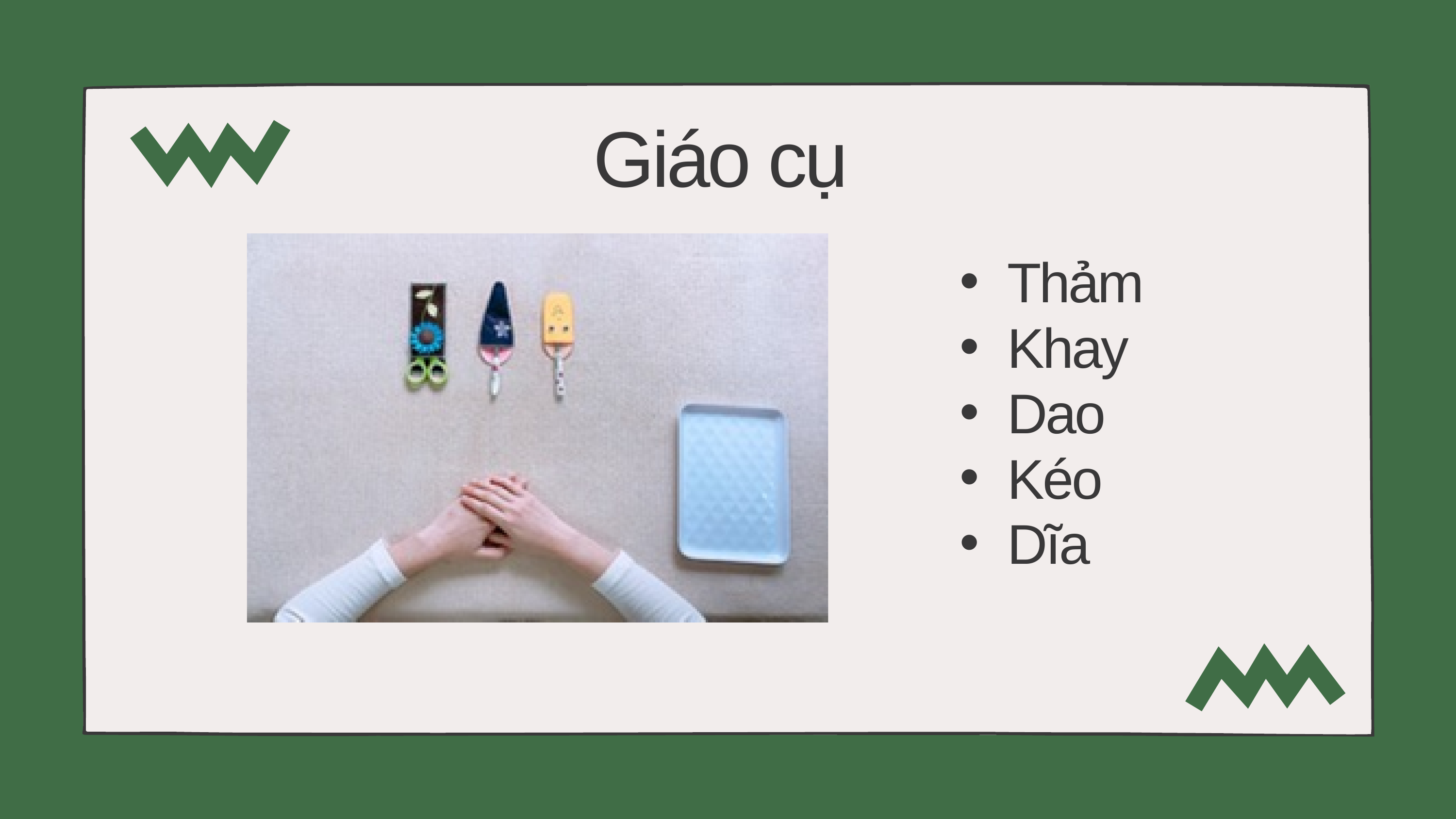

Giáo cụ

Thảm
Khay
Dao
Kéo
Dĩa